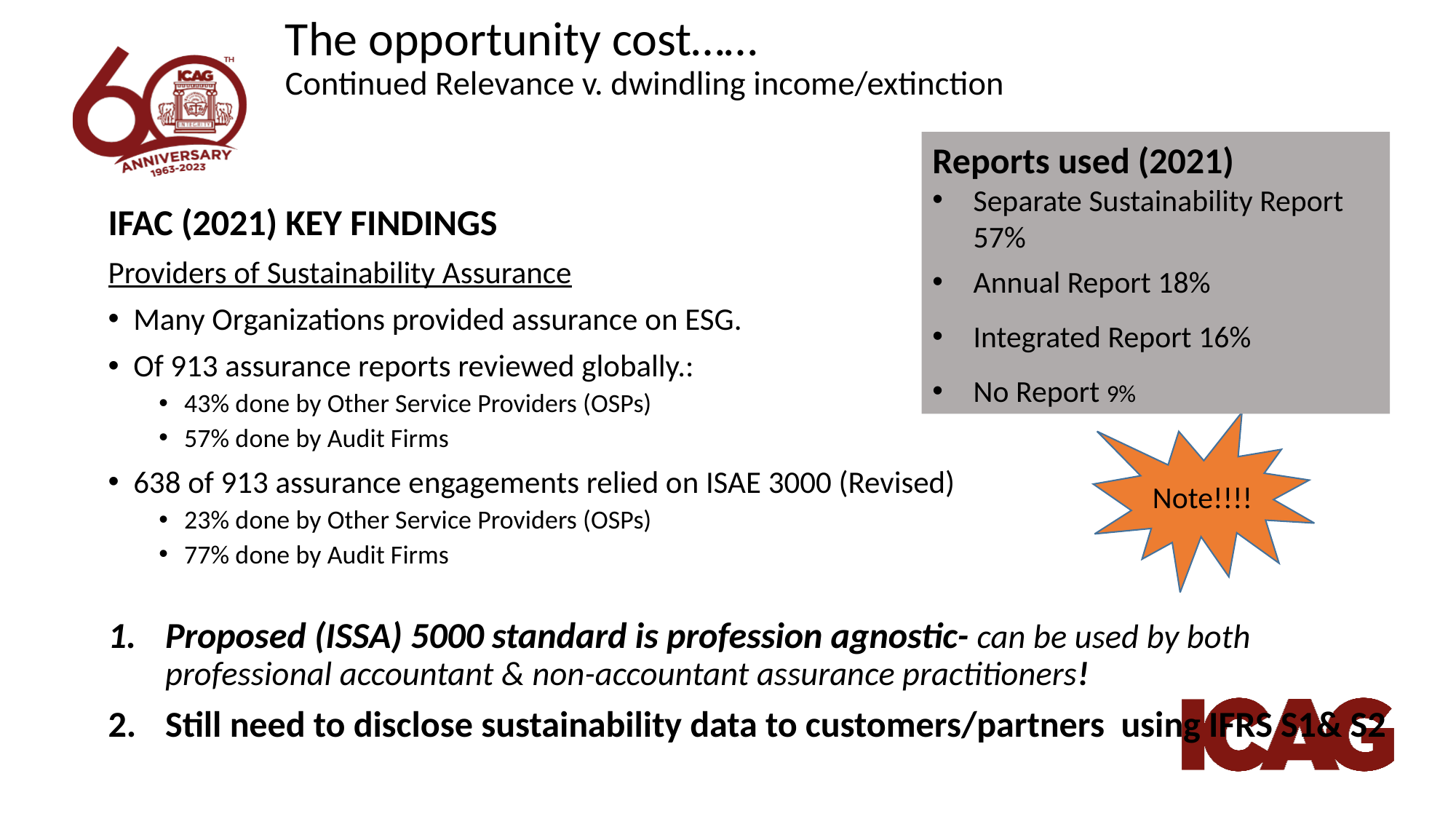

# The opportunity cost…… Continued Relevance v. dwindling income/extinction
Reports used (2021)
Separate Sustainability Report 57%
Annual Report 18%
Integrated Report 16%
No Report 9%

IFAC (2021) KEY FINDINGS
Providers of Sustainability Assurance
Many Organizations provided assurance on ESG.
Of 913 assurance reports reviewed globally.:
43% done by Other Service Providers (OSPs)
57% done by Audit Firms
638 of 913 assurance engagements relied on ISAE 3000 (Revised)
23% done by Other Service Providers (OSPs)
77% done by Audit Firms

Proposed (ISSA) 5000 standard is profession agnostic- can be used by both professional accountant & non-accountant assurance practitioners!
Still need to disclose sustainability data to customers/partners  using IFRS S1& S2

Note!!!!